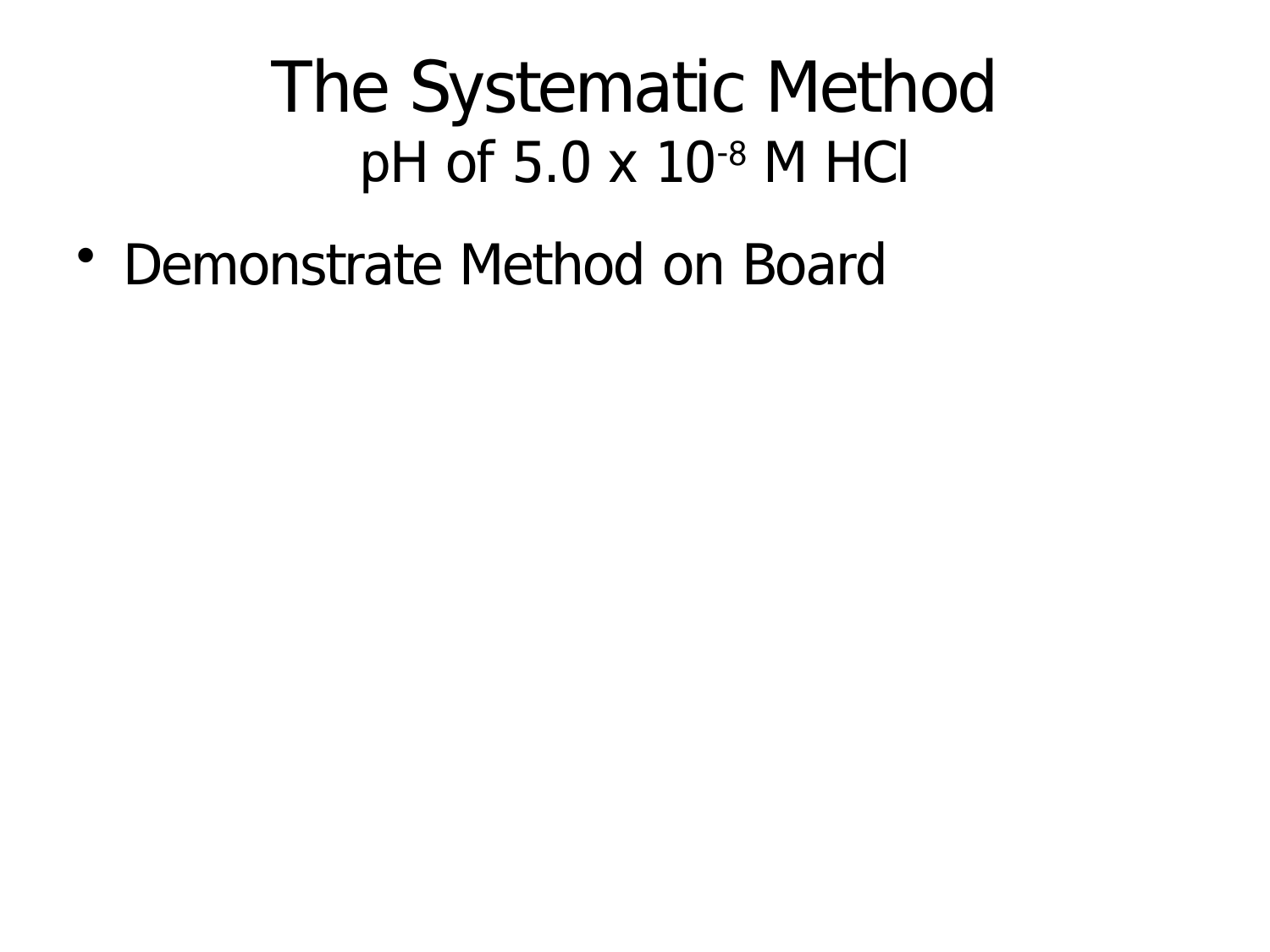

# The Systematic Method pH of 5.0 x 10-8 M HCl
Demonstrate Method on Board